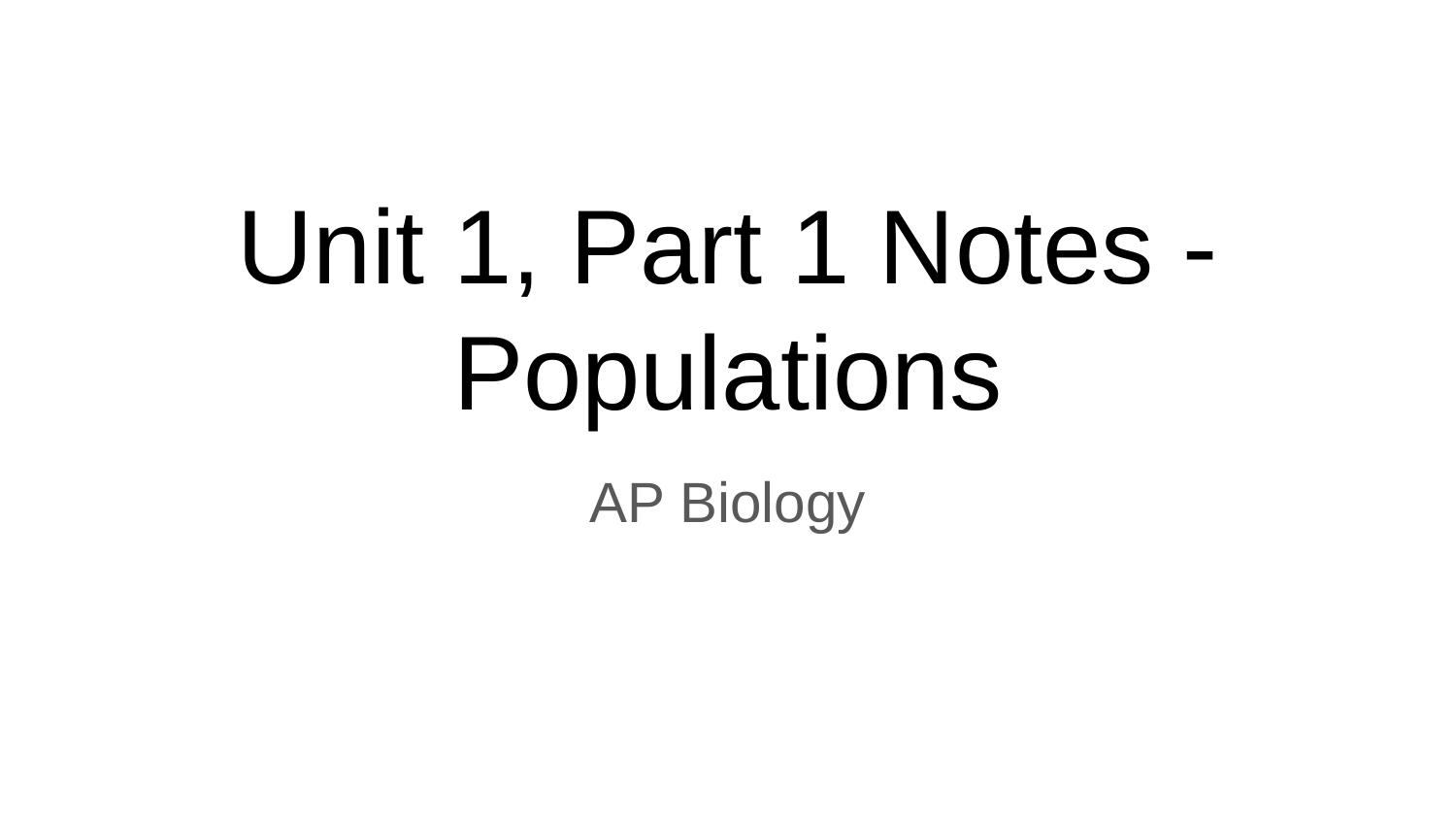

# Unit 1, Part 1 Notes - Populations
AP Biology